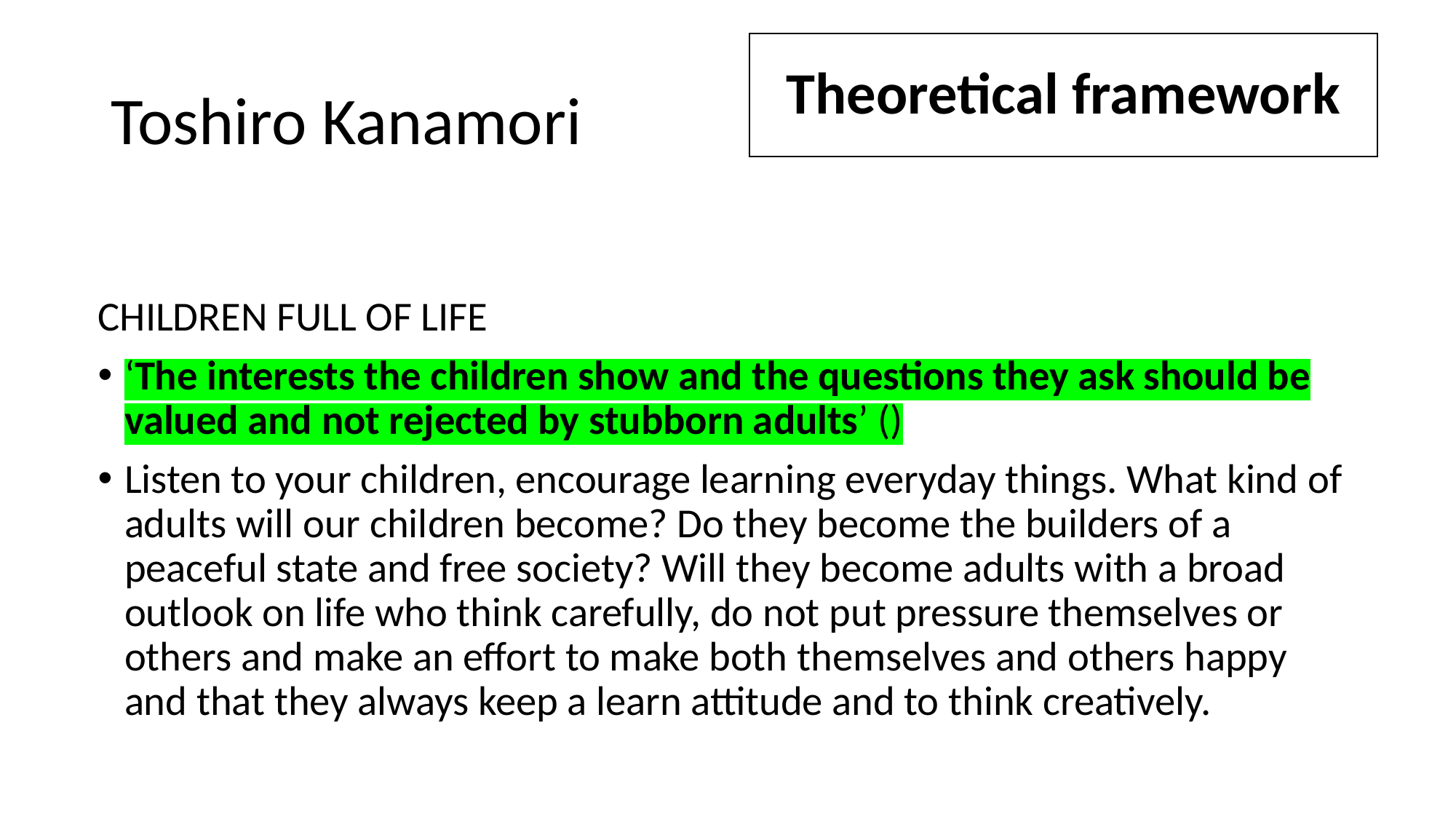

Theoretical framework
# Toshiro Kanamori
CHILDREN FULL OF LIFE
‘The interests the children show and the questions they ask should be valued and not rejected by stubborn adults’ ()
Listen to your children, encourage learning everyday things. What kind of adults will our children become? Do they become the builders of a peaceful state and free society? Will they become adults with a broad outlook on life who think carefully, do not put pressure themselves or others and make an effort to make both themselves and others happy and that they always keep a learn attitude and to think creatively.